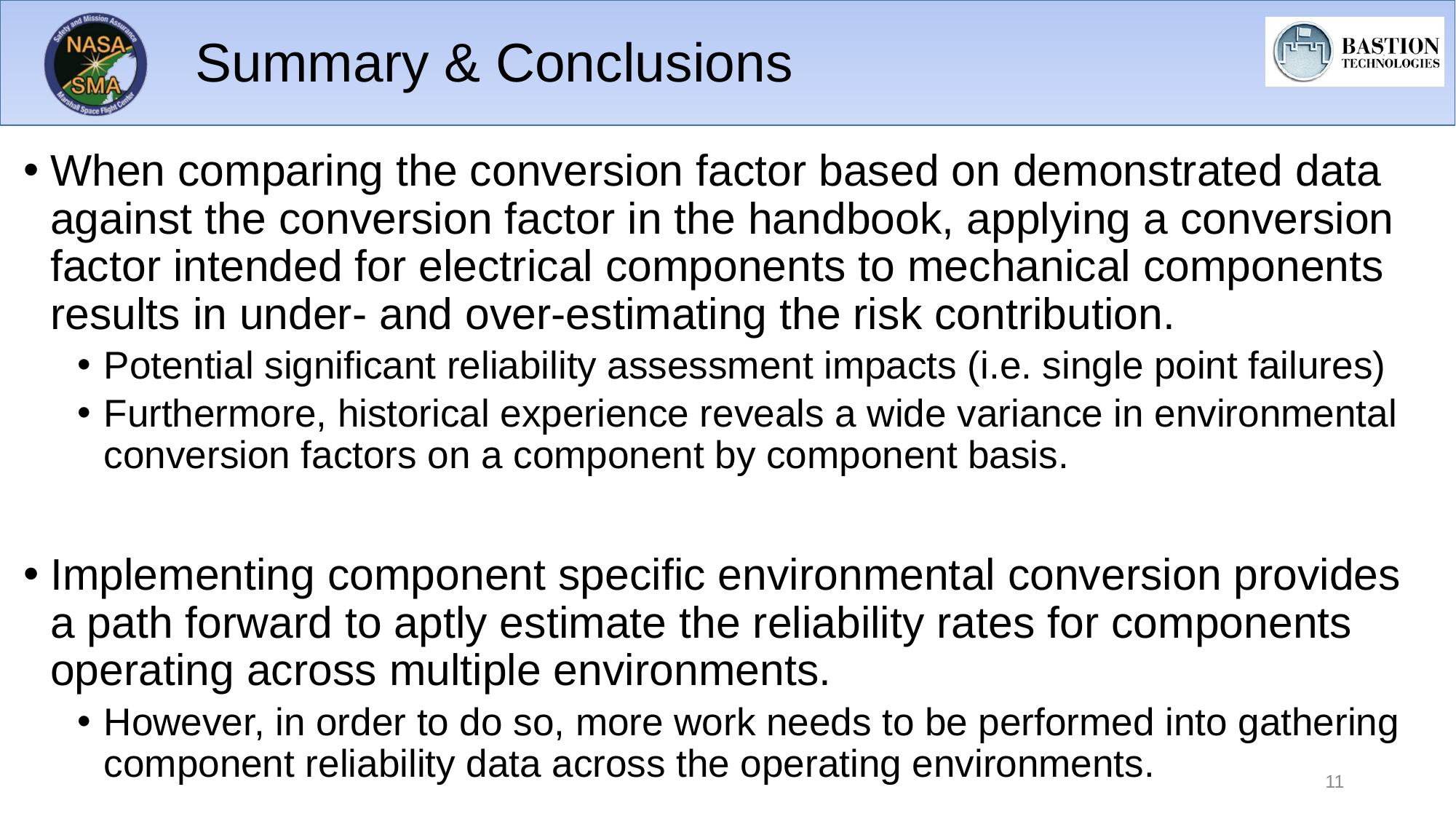

# Summary & Conclusions
When comparing the conversion factor based on demonstrated data against the conversion factor in the handbook, applying a conversion factor intended for electrical components to mechanical components results in under- and over-estimating the risk contribution.
Potential significant reliability assessment impacts (i.e. single point failures)
Furthermore, historical experience reveals a wide variance in environmental conversion factors on a component by component basis.

Implementing component specific environmental conversion provides a path forward to aptly estimate the reliability rates for components operating across multiple environments.
However, in order to do so, more work needs to be performed into gathering component reliability data across the operating environments.

11